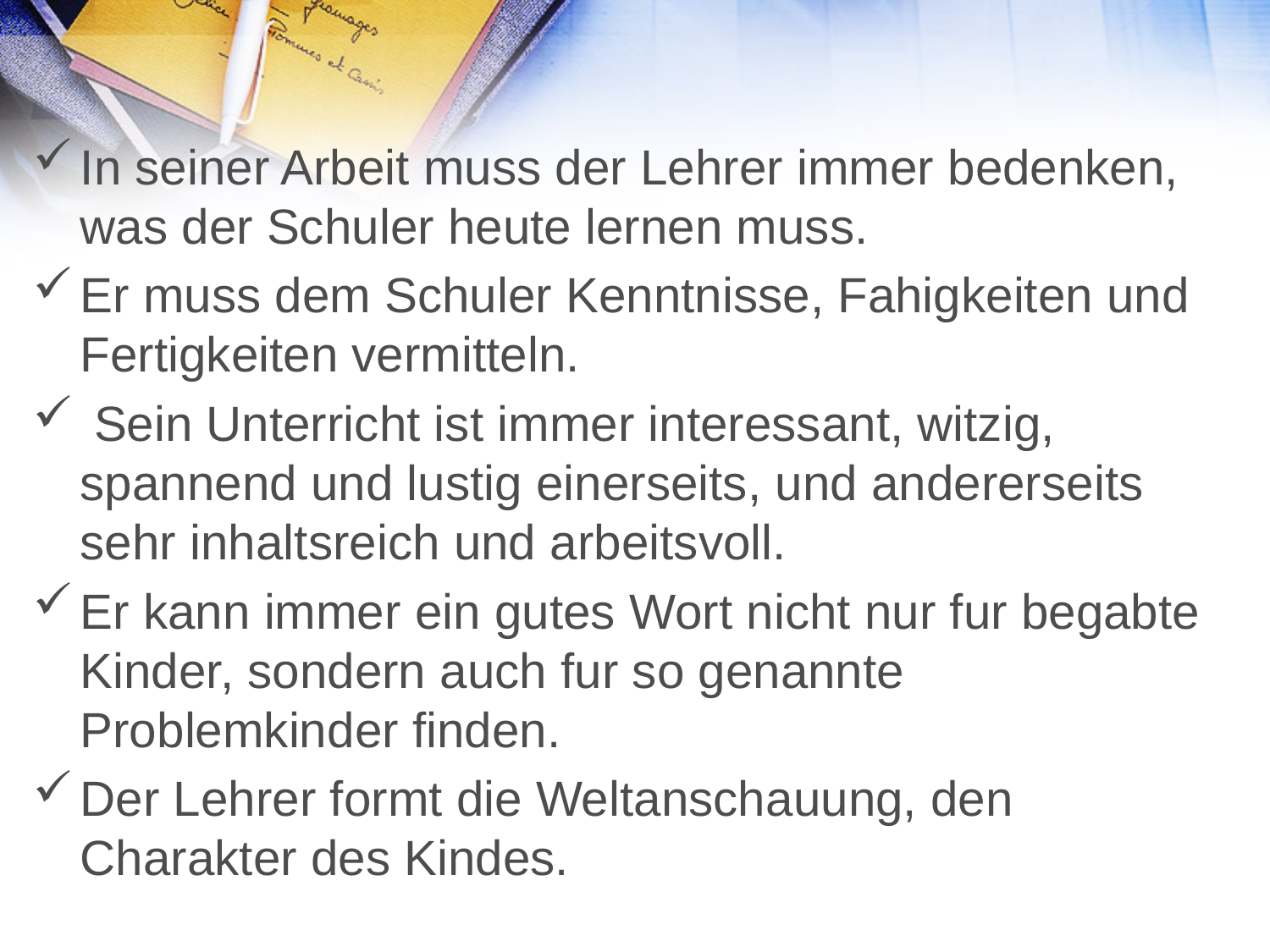

In seiner Arbeit muss der Lehrer immer bedenken, was der Schuler heute lernen muss.
Er muss dem Schuler Kenntnisse, Fahigkeiten und Fertigkeiten vermitteln.
 Sein Unterricht ist immer interessant, witzig, spannend und lustig einerseits, und andererseits sehr inhaltsreich und arbeitsvoll.
Er kann immer ein gutes Wort nicht nur fur begabte Kinder, sondern auch fur so genannte Problemkinder finden.
Der Lehrer formt die Weltanschauung, den Charakter des Kindes.